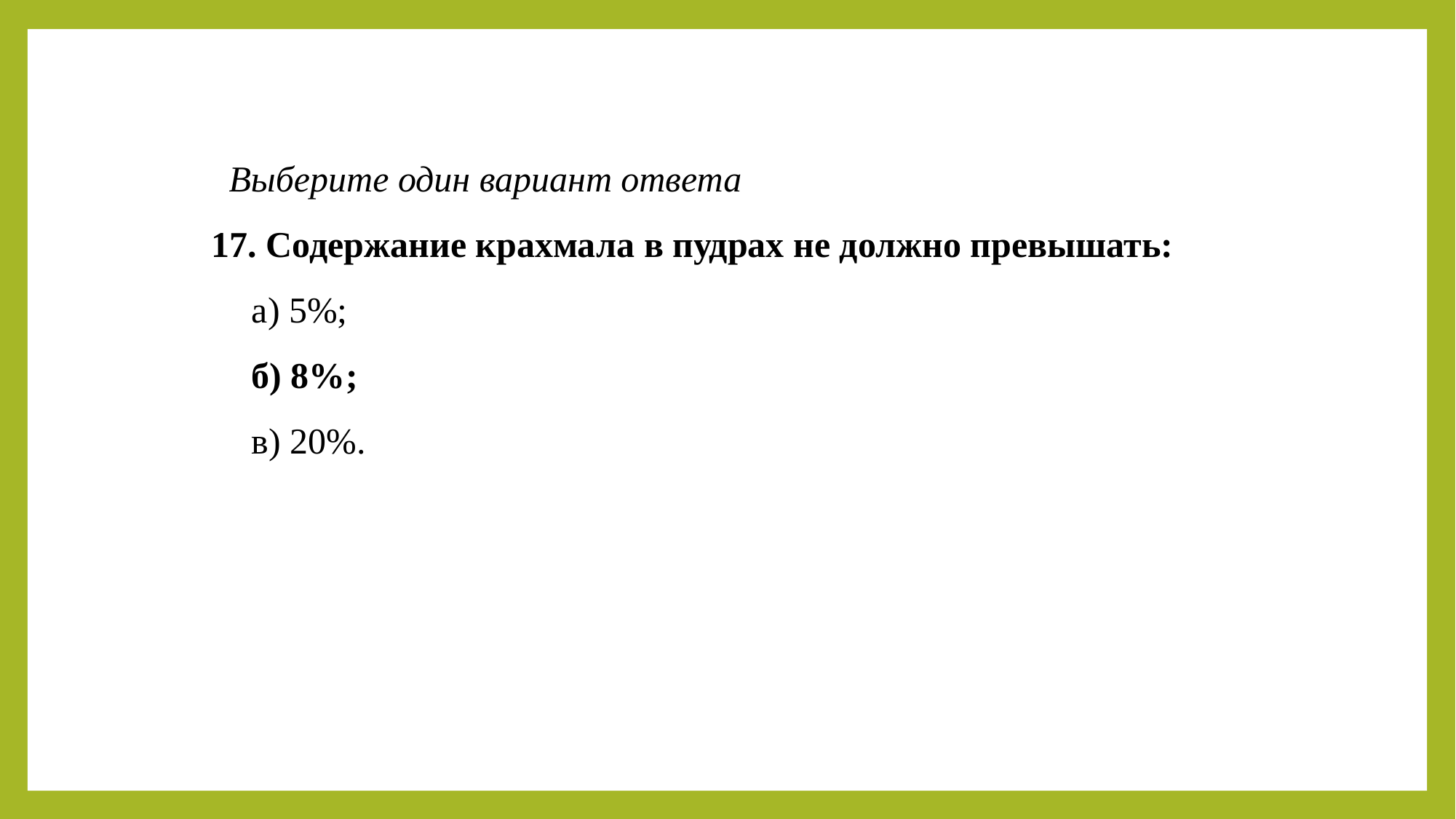

Выберите один вариант ответа
17. Содержание крахмала в пудрах не должно превышать:
а) 5%;
б) 8%;
в) 20%.